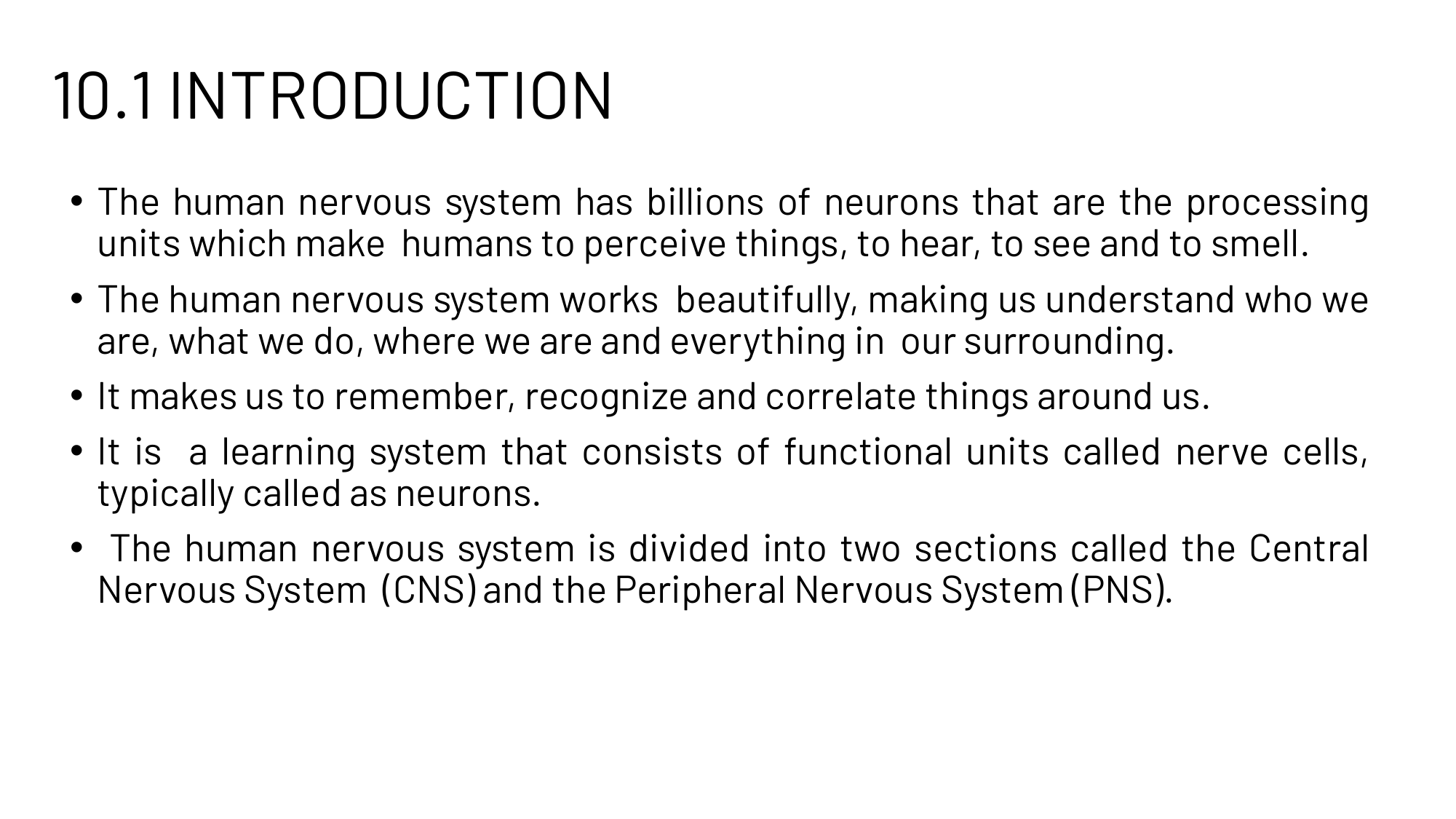

# 10.1 INTRODUCTION
The human nervous system has billions of neurons that are the processing units which make  humans to perceive things, to hear, to see and to smell.
The human nervous system works  beautifully, making us understand who we are, what we do, where we are and everything in  our surrounding.
It makes us to remember, recognize and correlate things around us.
It is  a learning system that consists of functional units called nerve cells, typically called as neurons.
 The human nervous system is divided into two sections called the Central Nervous System  (CNS) and the Peripheral Nervous System (PNS).